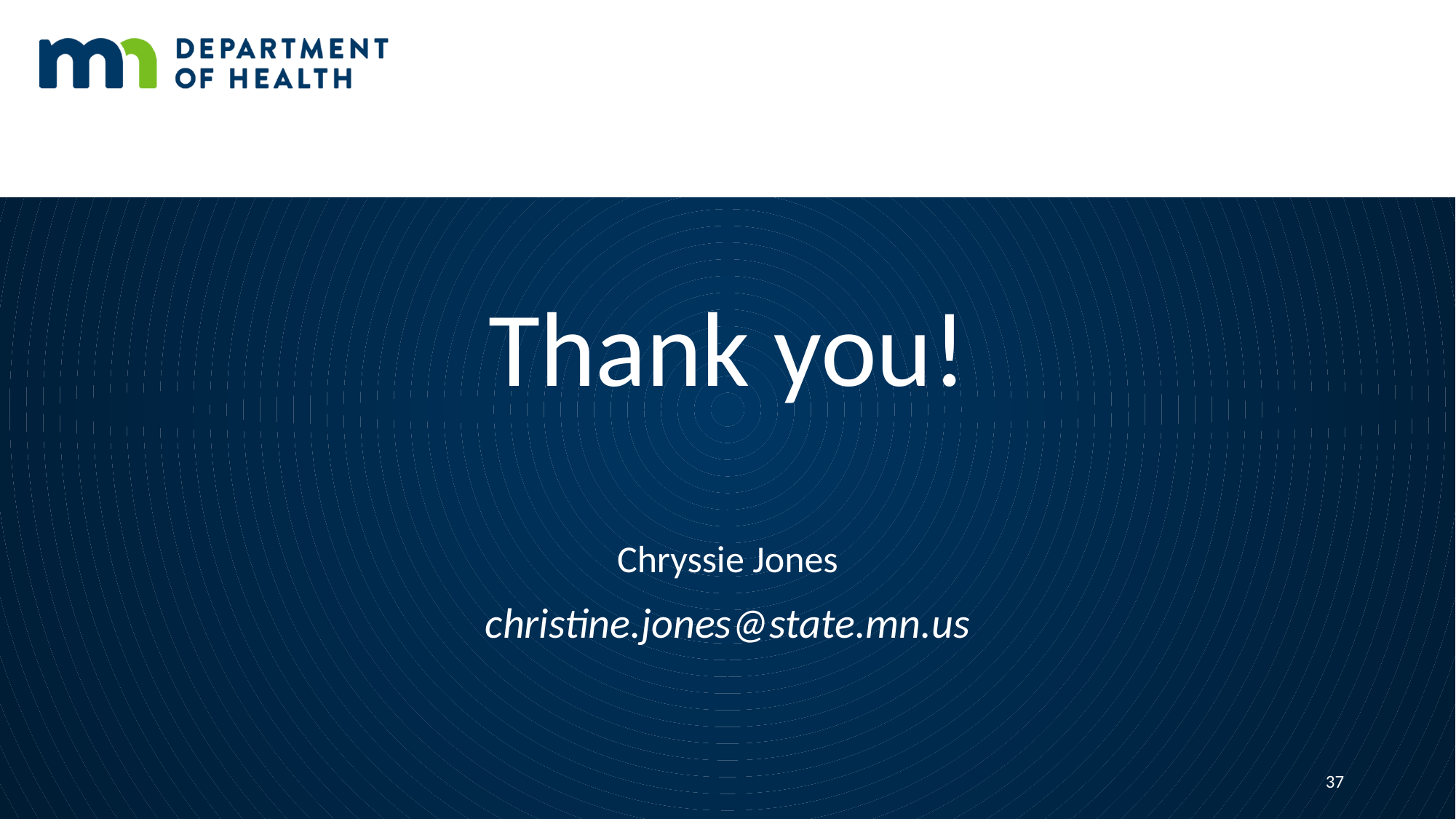

# Thank you!
Chryssie Jones
christine.jones@state.mn.us
37